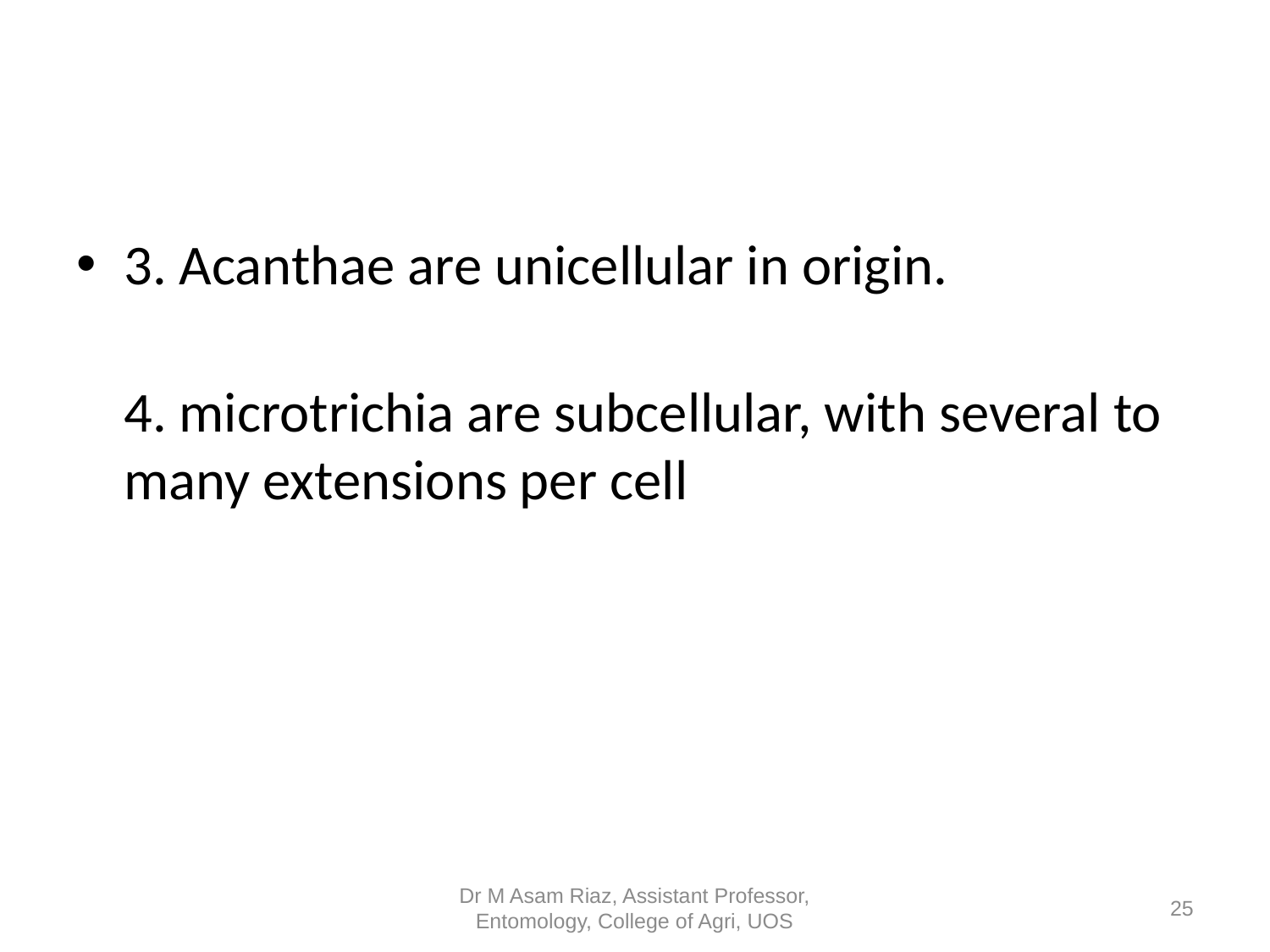

#
3. Acanthae are unicellular in origin.
4. microtrichia are subcellular, with several to many extensions per cell
Dr M Asam Riaz, Assistant Professor, Entomology, College of Agri, UOS
25